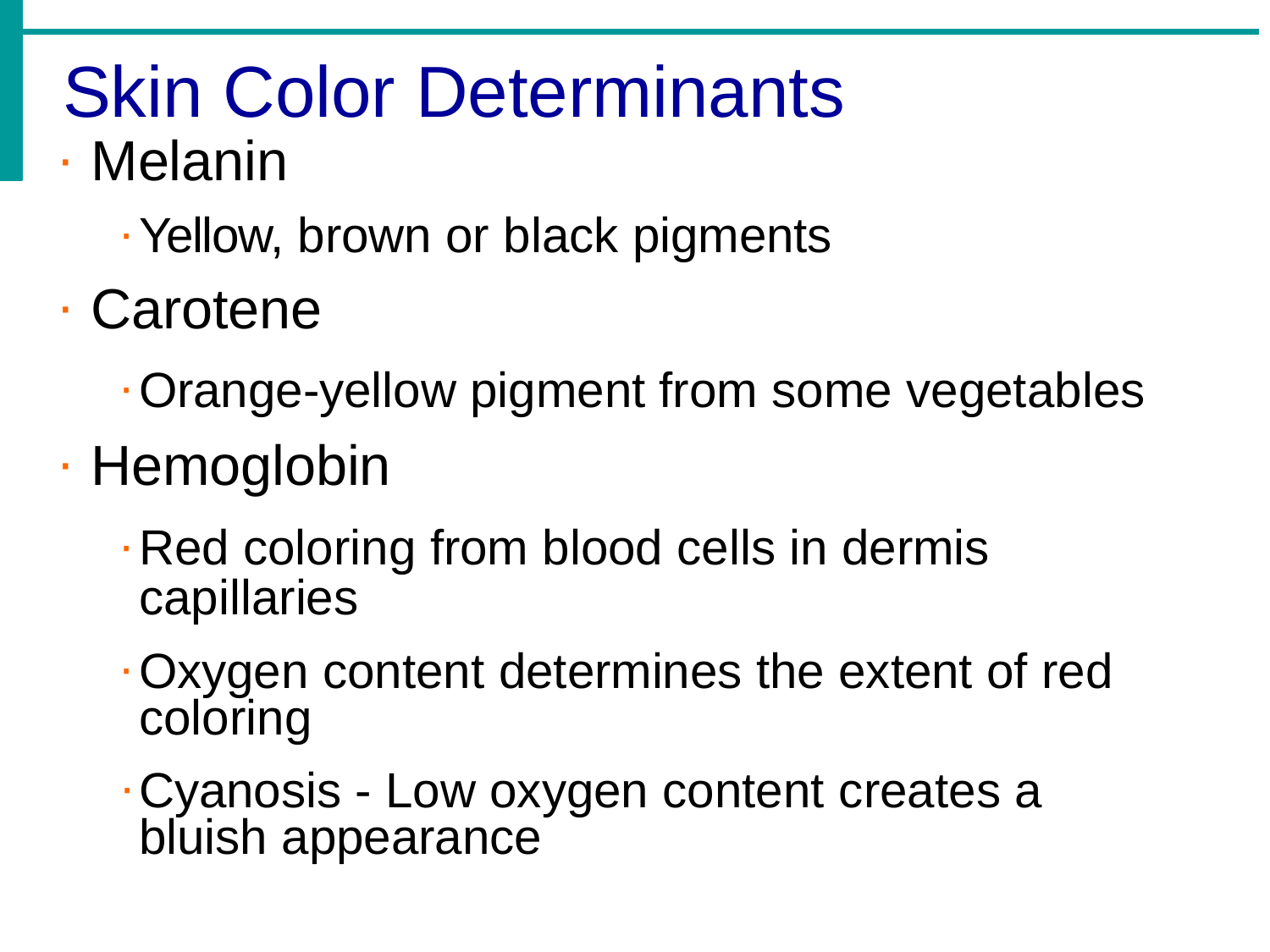

# Skin Color Determinants
Melanin
Yellow, brown or black pigments
Carotene
Orange-yellow pigment from some vegetables
Hemoglobin
Red coloring from blood cells in dermis  capillaries
Oxygen content determines the extent of red  coloring
Cyanosis - Low oxygen content creates a  bluish appearance